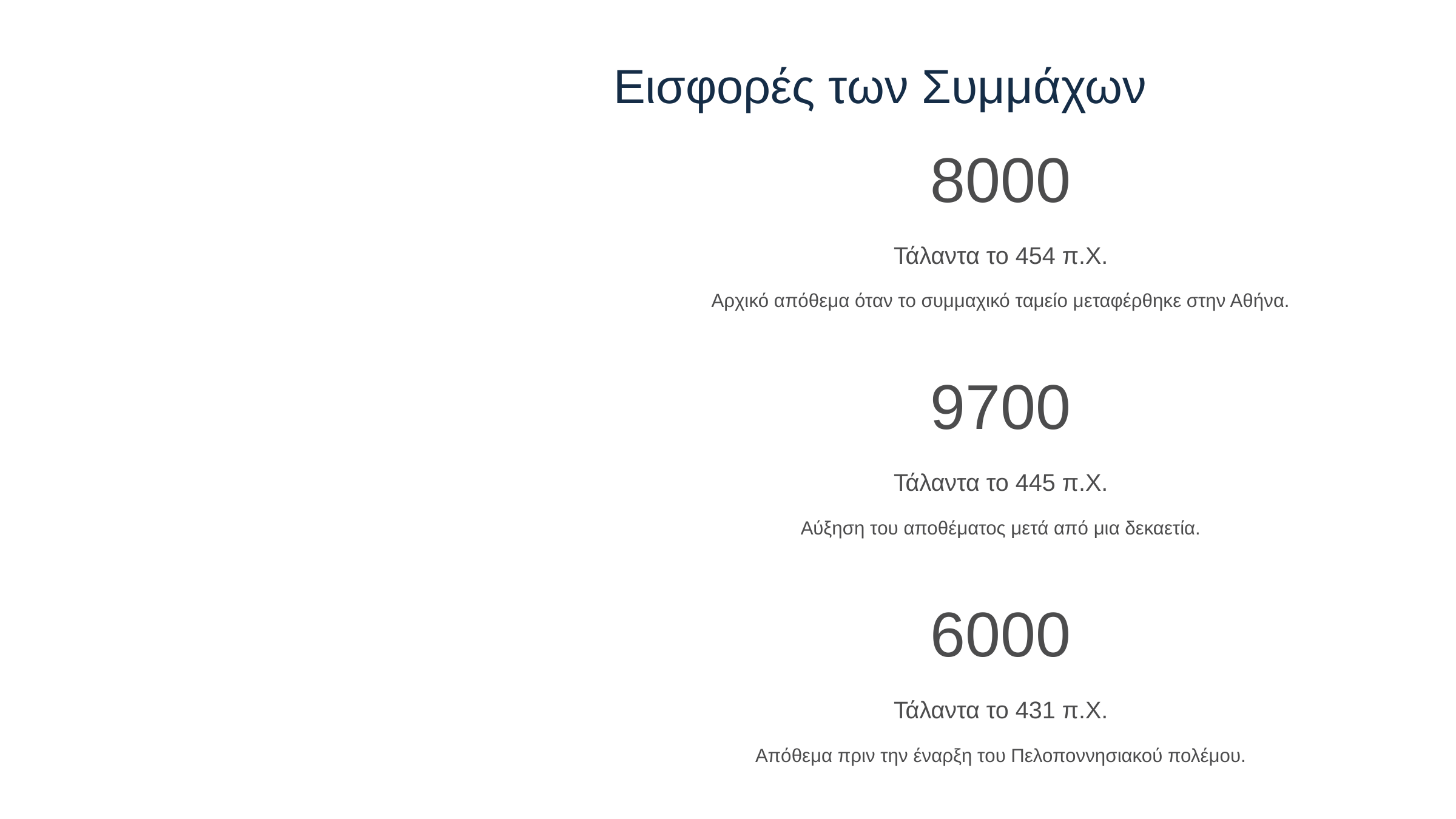

Εισφορές των Συμμάχων
8000
Τάλαντα το 454 π.Χ.
Αρχικό απόθεμα όταν το συμμαχικό ταμείο μεταφέρθηκε στην Αθήνα.
9700
Τάλαντα το 445 π.Χ.
Αύξηση του αποθέματος μετά από μια δεκαετία.
6000
Τάλαντα το 431 π.Χ.
Απόθεμα πριν την έναρξη του Πελοποννησιακού πολέμου.